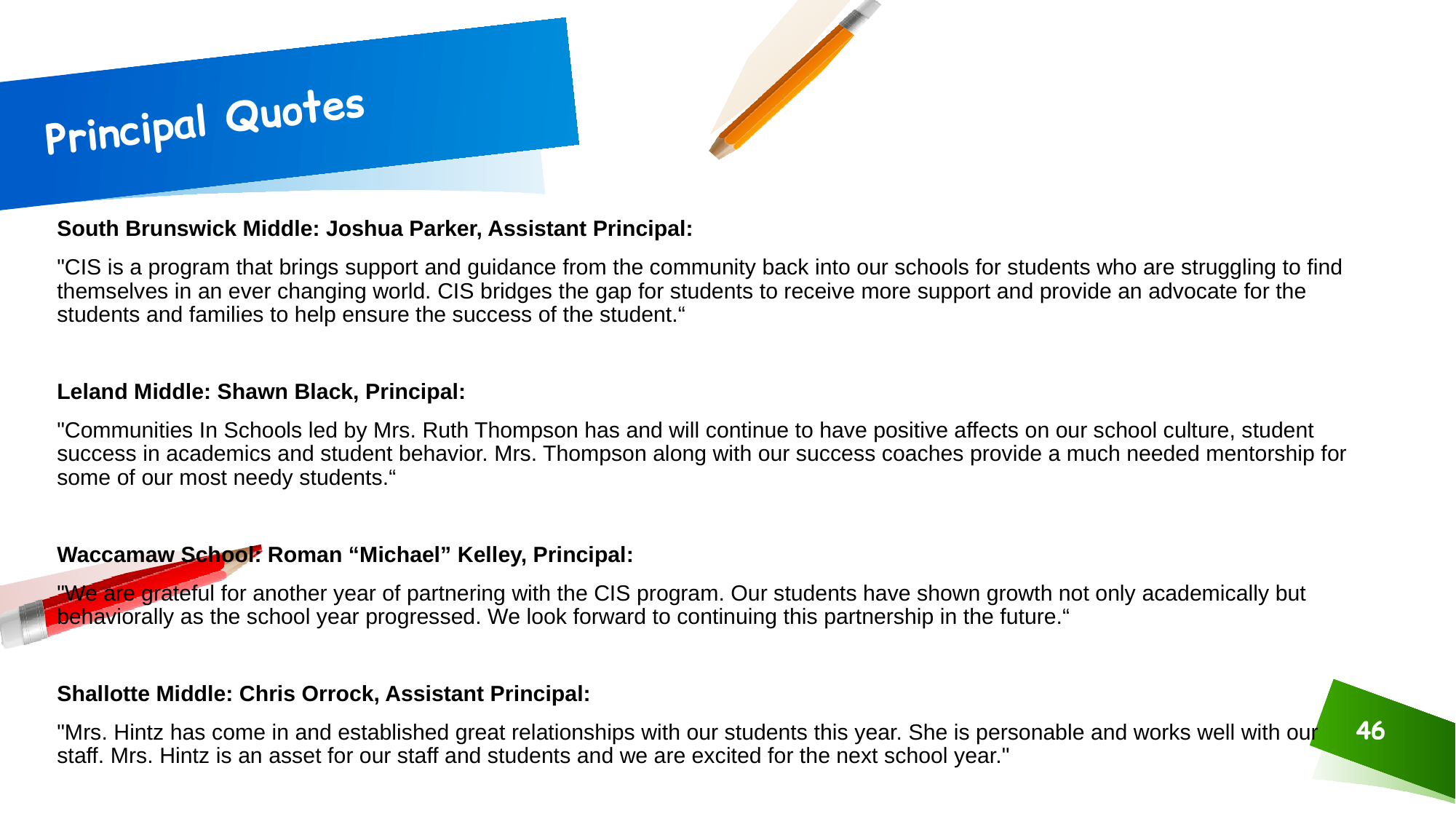

# Principal Quotes
South Brunswick Middle: Joshua Parker, Assistant Principal:
"CIS is a program that brings support and guidance from the community back into our schools for students who are struggling to find themselves in an ever changing world. CIS bridges the gap for students to receive more support and provide an advocate for the students and families to help ensure the success of the student.“

Leland Middle: Shawn Black, Principal:
"Communities In Schools led by Mrs. Ruth Thompson has and will continue to have positive affects on our school culture, student success in academics and student behavior. Mrs. Thompson along with our success coaches provide a much needed mentorship for some of our most needy students.“

Waccamaw School: Roman “Michael” Kelley, Principal:
"We are grateful for another year of partnering with the CIS program. Our students have shown growth not only academically but behaviorally as the school year progressed. We look forward to continuing this partnership in the future.“

Shallotte Middle: Chris Orrock, Assistant Principal:
"Mrs. Hintz has come in and established great relationships with our students this year. She is personable and works well with our staff. Mrs. Hintz is an asset for our staff and students and we are excited for the next school year."

46